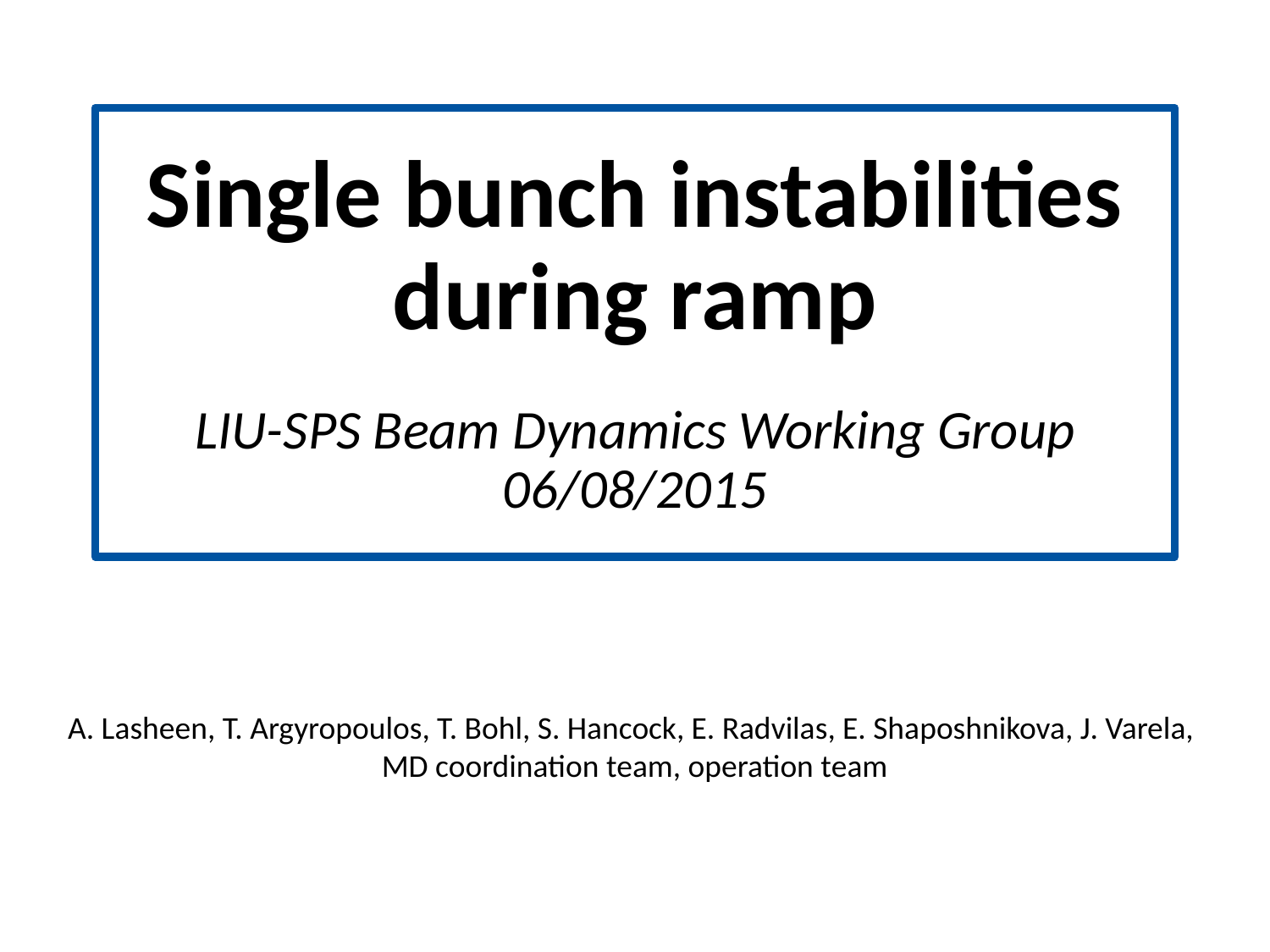

# Single bunch instabilities during ramp s LIU-SPS Beam Dynamics Working Group 06/08/2015
A. Lasheen, T. Argyropoulos, T. Bohl, S. Hancock, E. Radvilas, E. Shaposhnikova, J. Varela,
MD coordination team, operation team